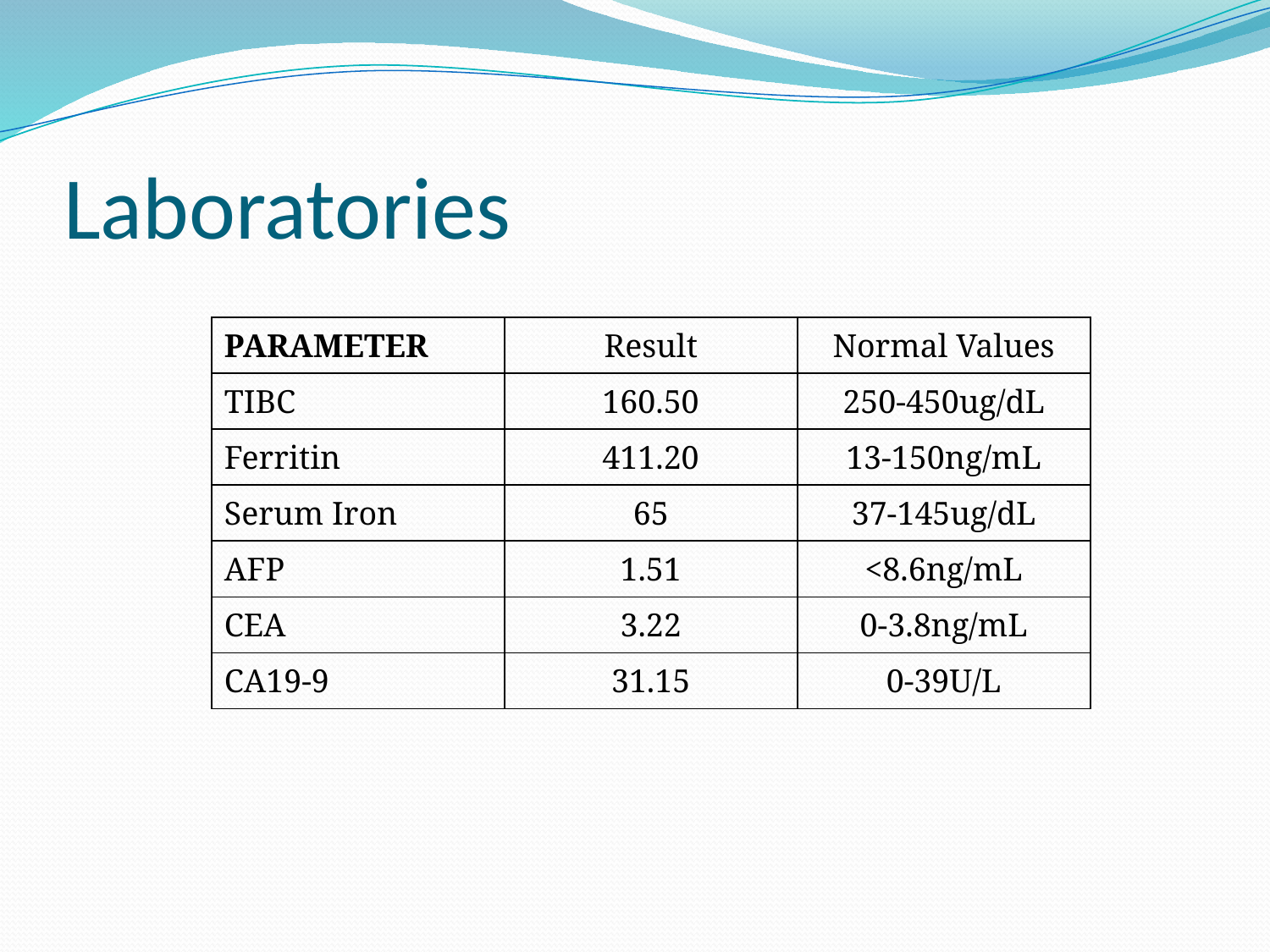

# Laboratories
| PARAMETER | Result | Normal Values |
| --- | --- | --- |
| TIBC | 160.50 | 250-450ug/dL |
| Ferritin | 411.20 | 13-150ng/mL |
| Serum Iron | 65 | 37-145ug/dL |
| AFP | 1.51 | <8.6ng/mL |
| CEA | 3.22 | 0-3.8ng/mL |
| CA19-9 | 31.15 | 0-39U/L |